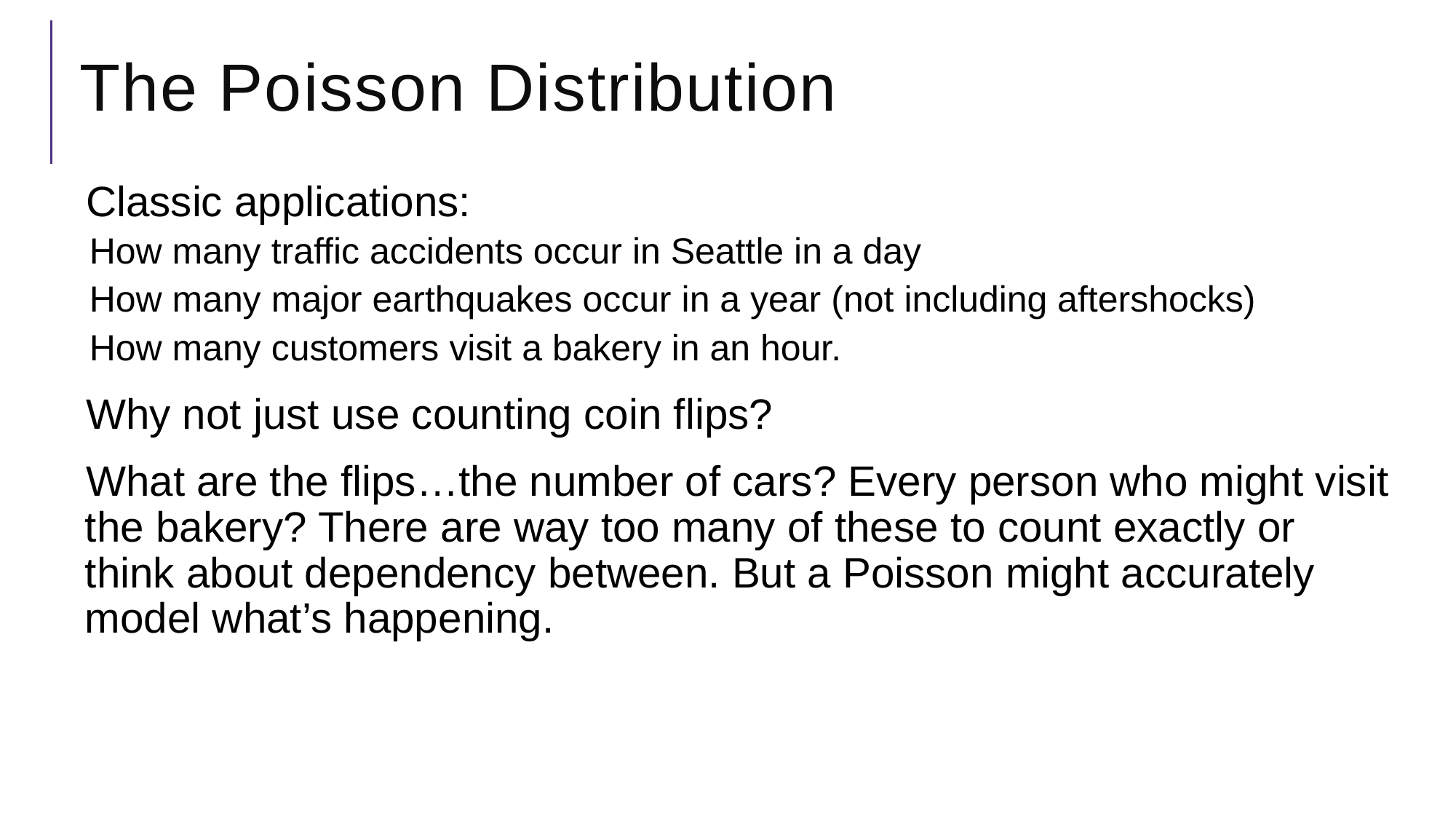

# The Poisson Distribution
Classic applications:
How many traffic accidents occur in Seattle in a day
How many major earthquakes occur in a year (not including aftershocks)
How many customers visit a bakery in an hour.
Why not just use counting coin flips?
What are the flips…the number of cars? Every person who might visit the bakery? There are way too many of these to count exactly or think about dependency between. But a Poisson might accurately model what’s happening.